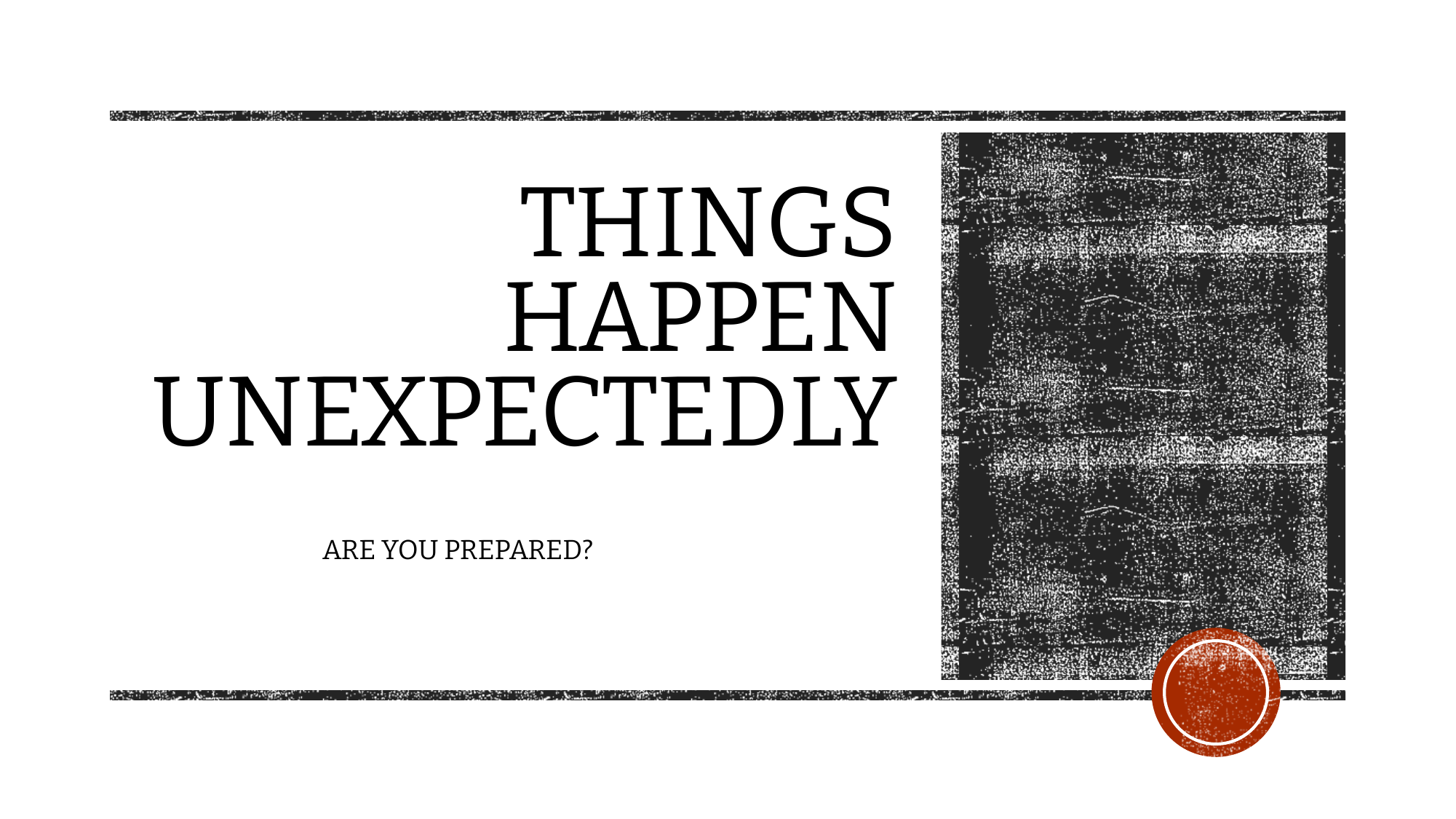

# Things happen unexpectedly

ARE YOU PREPARED?